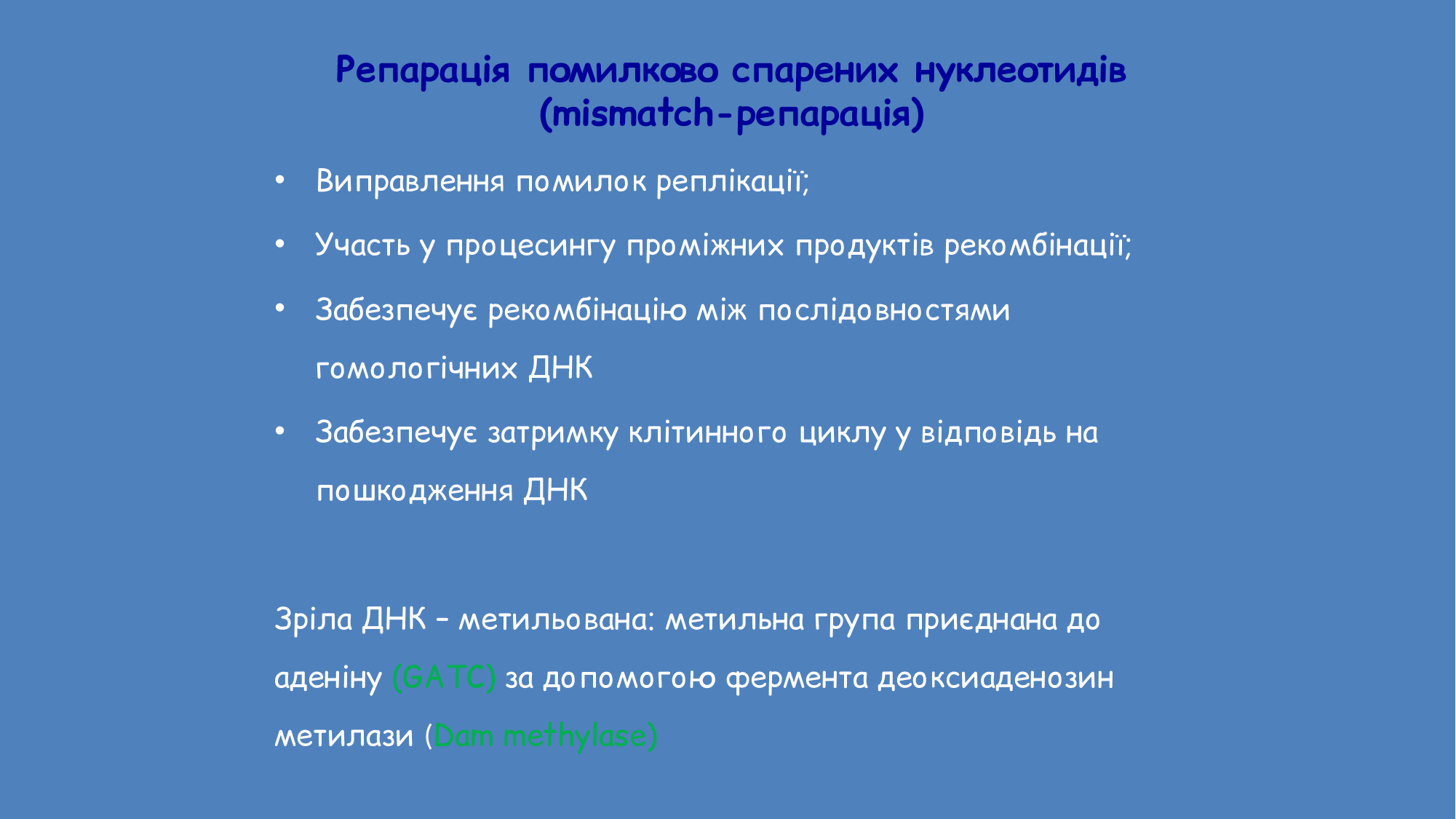

Репарація помилково спарених нуклеотидів (mismatch-репарація)
Виправлення помилок реплікації;
Участь у процесингу проміжних продуктів рекомбінації;
Забезпечує рекомбінацію між послідовностями гомологічних ДНК
Забезпечує затримку клітинного циклу у відповідь на пошкодження ДНК

Зріла ДНК – метильована: метильна група приєднана до аденіну (GATC) за допомогою фермента деоксиаденозин метилази (Dam methylase)